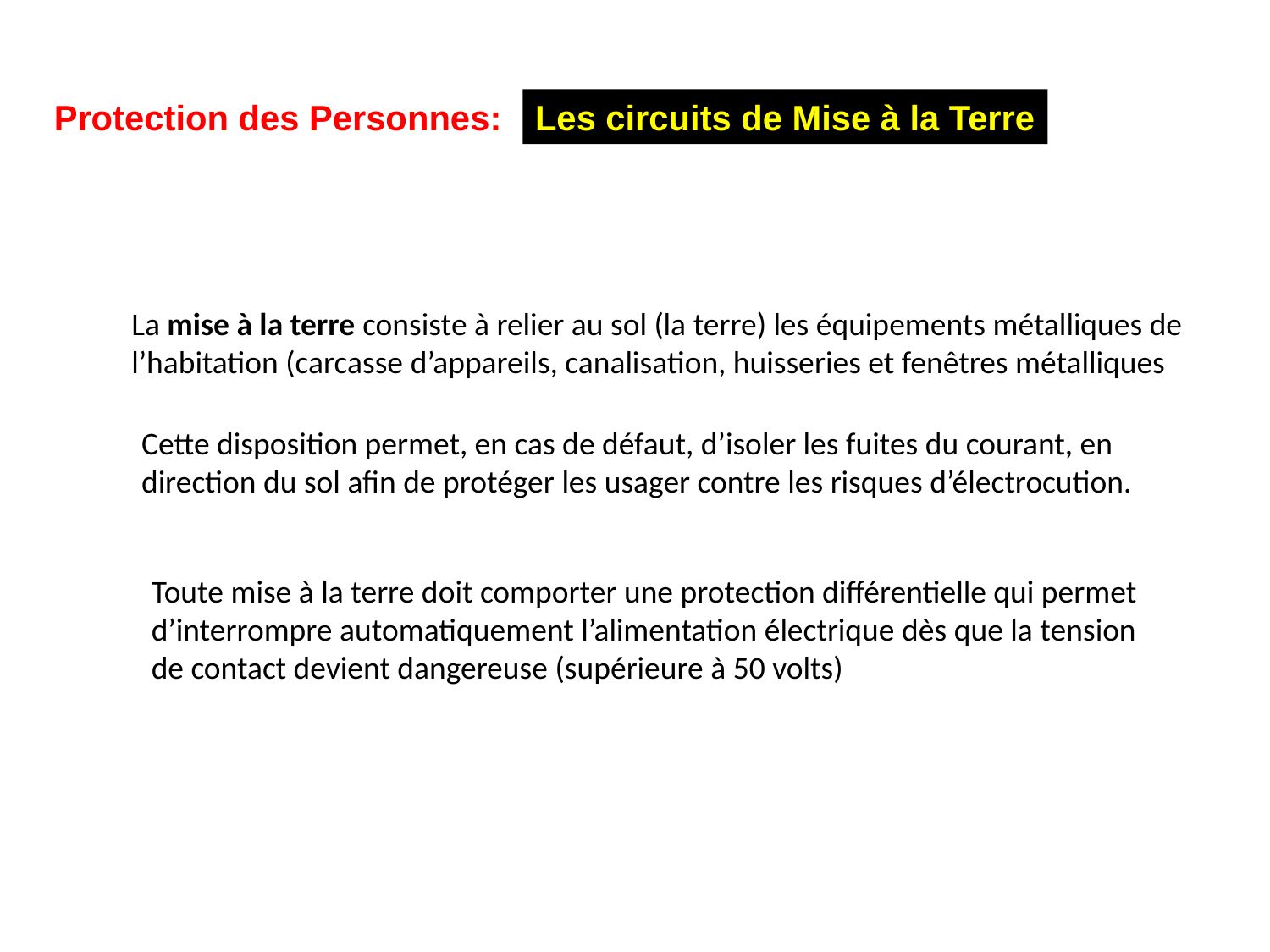

Protection des Personnes:
Les circuits de Mise à la Terre
La mise à la terre consiste à relier au sol (la terre) les équipements métalliques de l’habitation (carcasse d’appareils, canalisation, huisseries et fenêtres métalliques
Cette disposition permet, en cas de défaut, d’isoler les fuites du courant, en direction du sol afin de protéger les usager contre les risques d’électrocution.
Toute mise à la terre doit comporter une protection différentielle qui permet d’interrompre automatiquement l’alimentation électrique dès que la tension de contact devient dangereuse (supérieure à 50 volts)